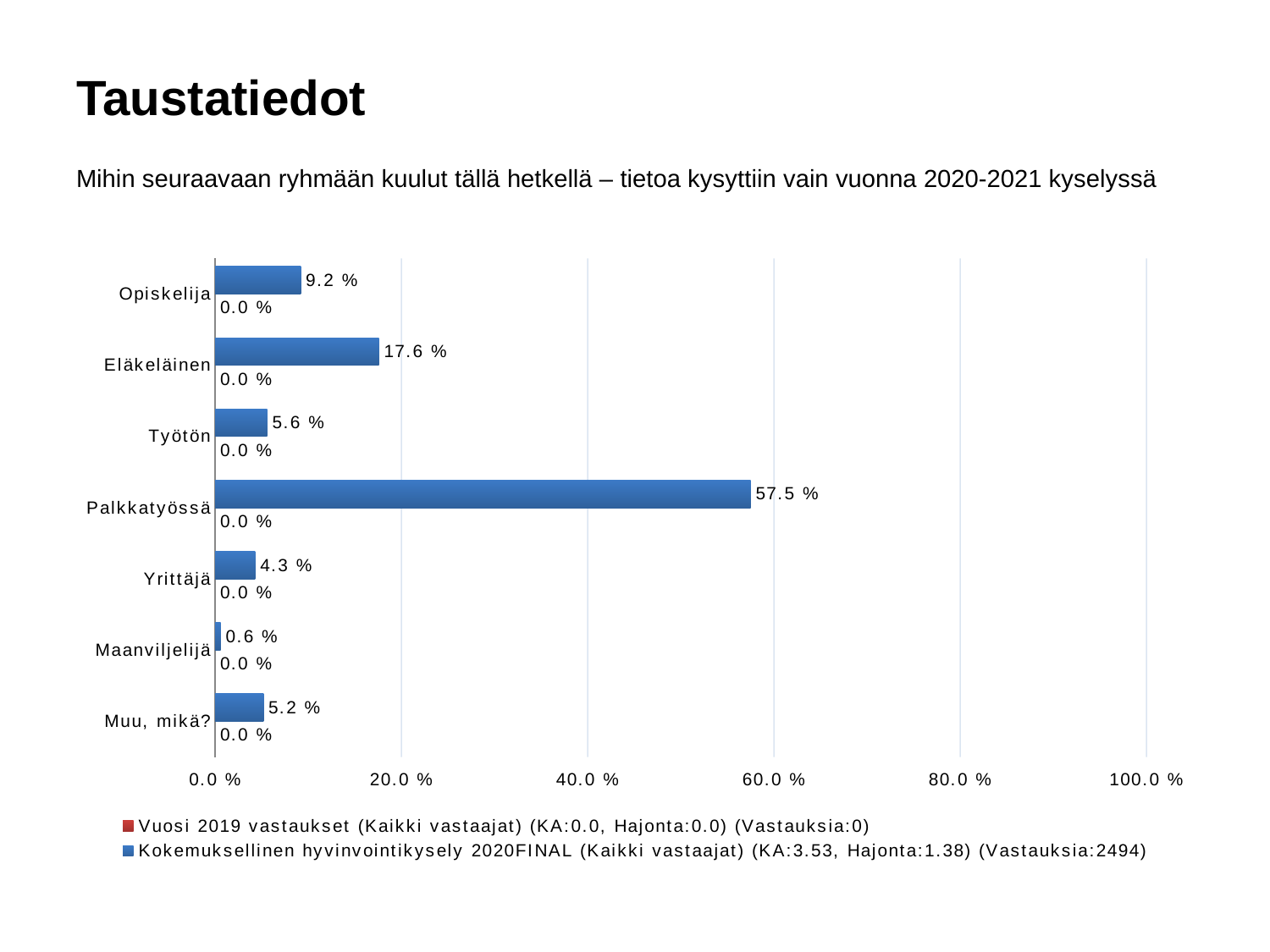

# Taustatiedot
Mihin seuraavaan ryhmään kuulut tällä hetkellä – tietoa kysyttiin vain vuonna 2020-2021 kyselyssä

### Chart

| Category | Kokemuksellinen hyvinvointikysely 2020FINAL (Kaikki vastaajat) (KA:3.53, Hajonta:1.38) (Vastauksia:2494) | Vuosi 2019 vastaukset (Kaikki vastaajat) (KA:0.0, Hajonta:0.0) (Vastauksia:0) |
|---|---|---|
| Opiskelija | 0.092 | 0.0 |
| Eläkeläinen | 0.176 | 0.0 |
| Työtön | 0.056 | 0.0 |
| Palkkatyössä | 0.575 | 0.0 |
| Yrittäjä | 0.043 | 0.0 |
| Maanviljelijä | 0.006 | 0.0 |
| Muu, mikä? | 0.052 | 0.0 |